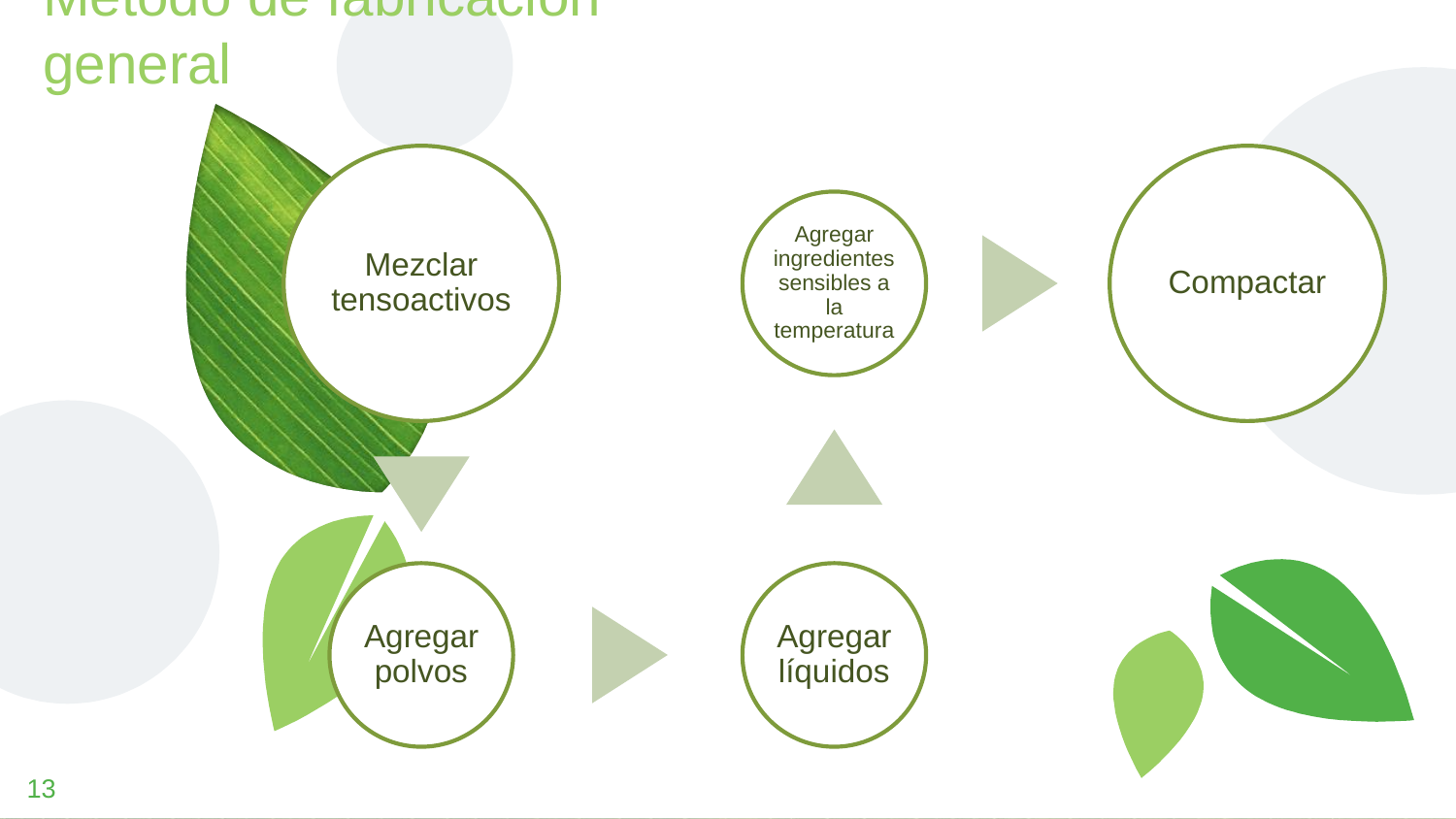

Método de fabricación general
Mezclar tensoactivos
Agregar polvos
Agregar líquidos
Agregar ingredientes sensibles a la temperatura
Compactar
13